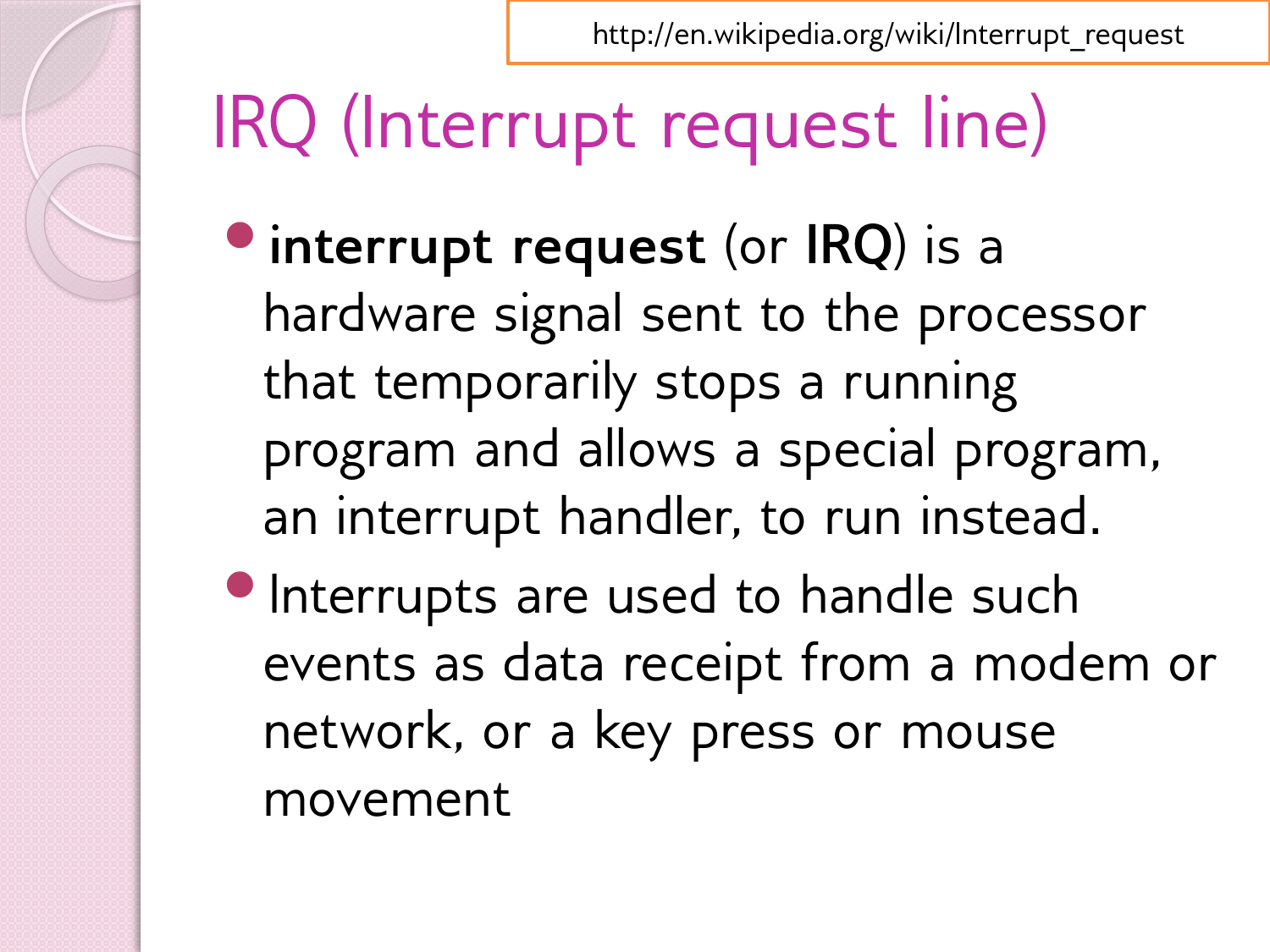

http://en.wikipedia.org/wiki/Interrupt_request
# IRQ (Interrupt request line)
interrupt request (or IRQ) is a hardware signal sent to the processor that temporarily stops a running program and allows a special program, an interrupt handler, to run instead.
Interrupts are used to handle such events as data receipt from a modem or network, or a key press or mouse movement